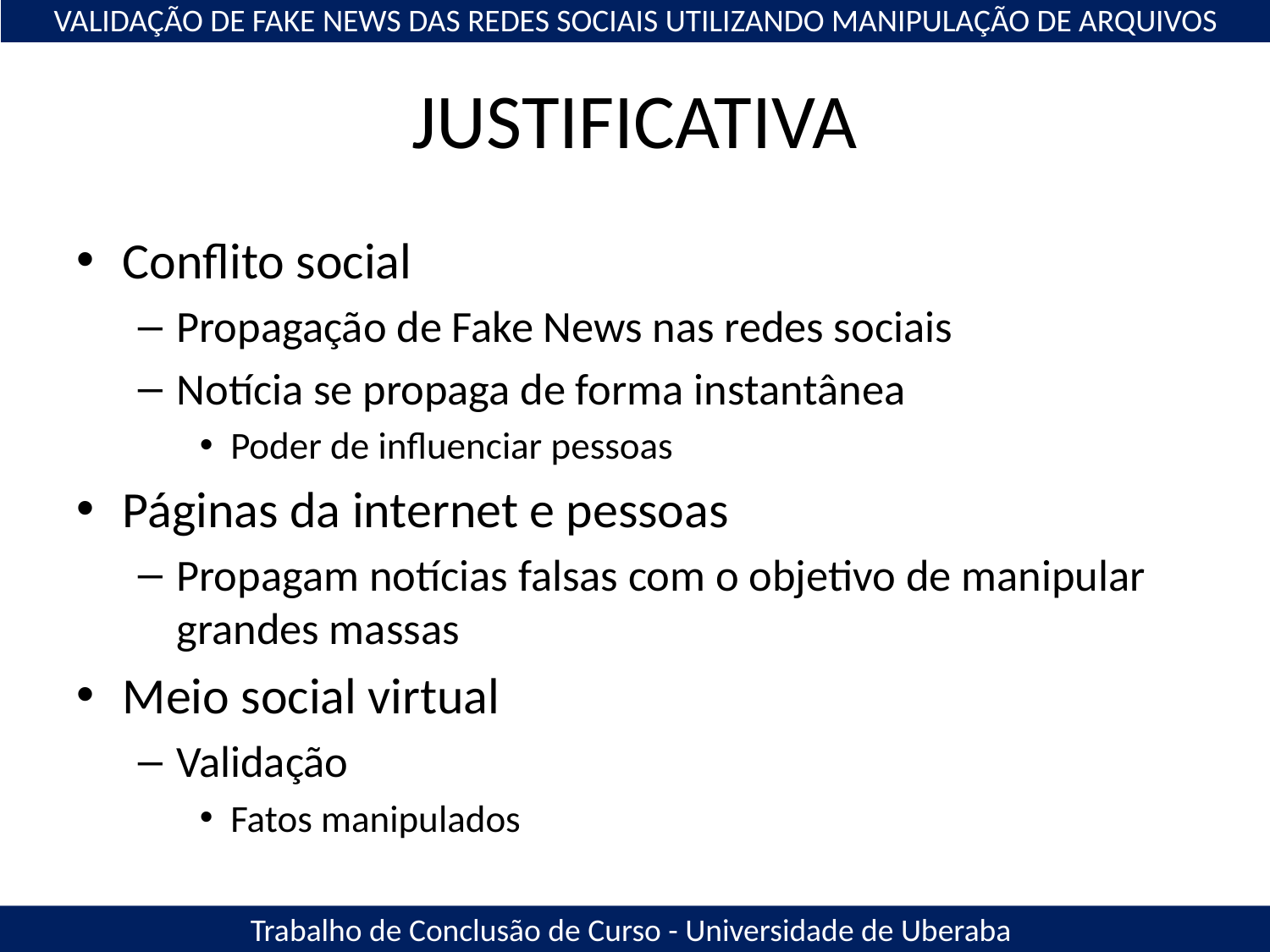

VALIDAÇÃO DE FAKE NEWS DAS REDES SOCIAIS UTILIZANDO MANIPULAÇÃO DE ARQUIVOS
# JUSTIFICATIVA
Conflito social
Propagação de Fake News nas redes sociais
Notícia se propaga de forma instantânea
Poder de influenciar pessoas
Páginas da internet e pessoas
Propagam notícias falsas com o objetivo de manipular grandes massas
Meio social virtual
Validação
Fatos manipulados

Trabalho de Conclusão de Curso - Universidade de Uberaba